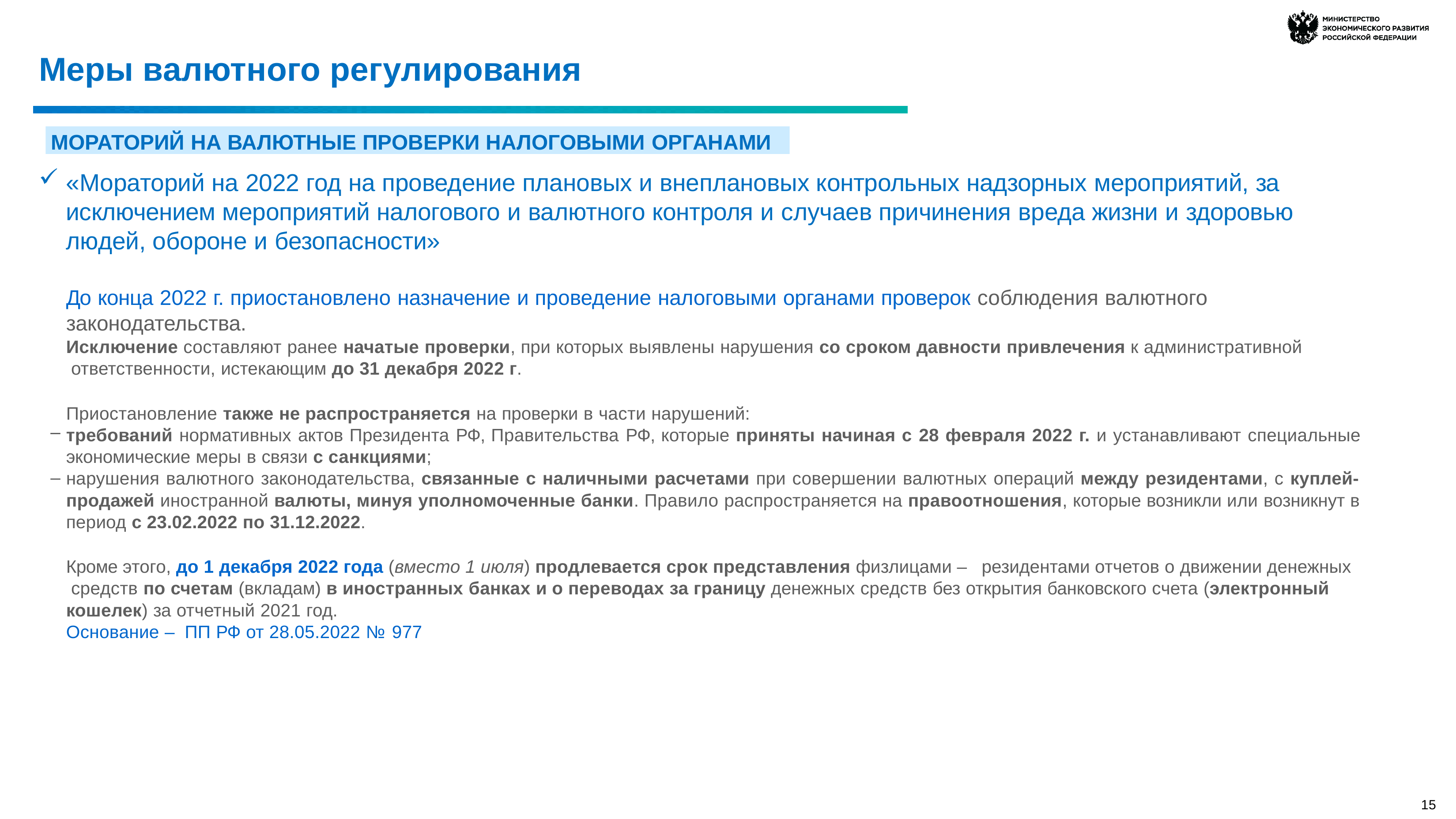

# Меры валютного регулирования
МОРАТОРИЙ НА ВАЛЮТНЫЕ ПРОВЕРКИ НАЛОГОВЫМИ ОРГАНАМИ
«Мораторий на 2022 год на проведение плановых и внеплановых контрольных надзорных мероприятий, за  исключением мероприятий налогового и валютного контроля и случаев причинения вреда жизни и здоровью  людей, обороне и безопасности»

До конца 2022 г. приостановлено назначение и проведение налоговыми органами проверок соблюдения валютного  законодательства.
Исключение составляют ранее начатые проверки, при которых выявлены нарушения со сроком давности привлечения к административной  ответственности, истекающим до 31 декабря 2022 г.

Приостановление также не распространяется на проверки в части нарушений:
требований нормативных актов Президента РФ, Правительства РФ, которые приняты начиная с 28 февраля 2022 г. и устанавливают специальные  экономические меры в связи с санкциями;
нарушения валютного законодательства, связанные с наличными расчетами при совершении валютных операций между резидентами, с куплей-  продажей иностранной валюты, минуя уполномоченные банки. Правило распространяется на правоотношения, которые возникли или возникнут в  период с 23.02.2022 по 31.12.2022.

Кроме этого, до 1 декабря 2022 года (вместо 1 июля) продлевается срок представления физлицами – резидентами отчетов о движении денежных  средств по счетам (вкладам) в иностранных банках и о переводах за границу денежных средств без открытия банковского счета (электронный  кошелек) за отчетный 2021 год.
Основание – ПП РФ от 28.05.2022 № 977
15